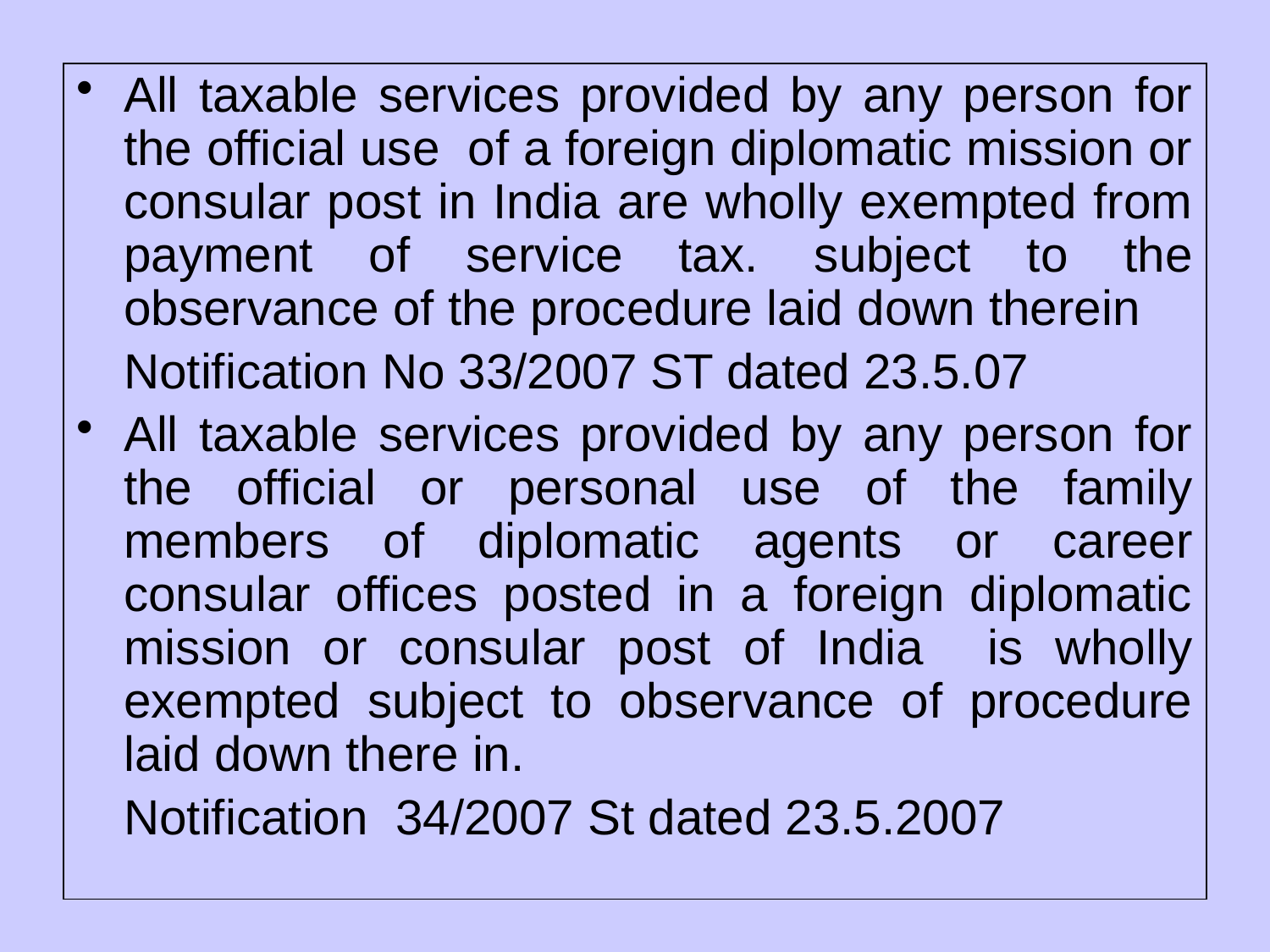

All taxable services provided by any person for the official use  of a foreign diplomatic mission or consular post in India are wholly exempted from payment of service tax. subject to the observance of the procedure laid down therein
	Notification No 33/2007 ST dated 23.5.07
All taxable services provided by any person for the official or personal use of the family members of diplomatic agents or career consular offices posted in a foreign diplomatic mission or consular post of India  is wholly exempted subject to observance of procedure laid down there in.
	Notification  34/2007 St dated 23.5.2007